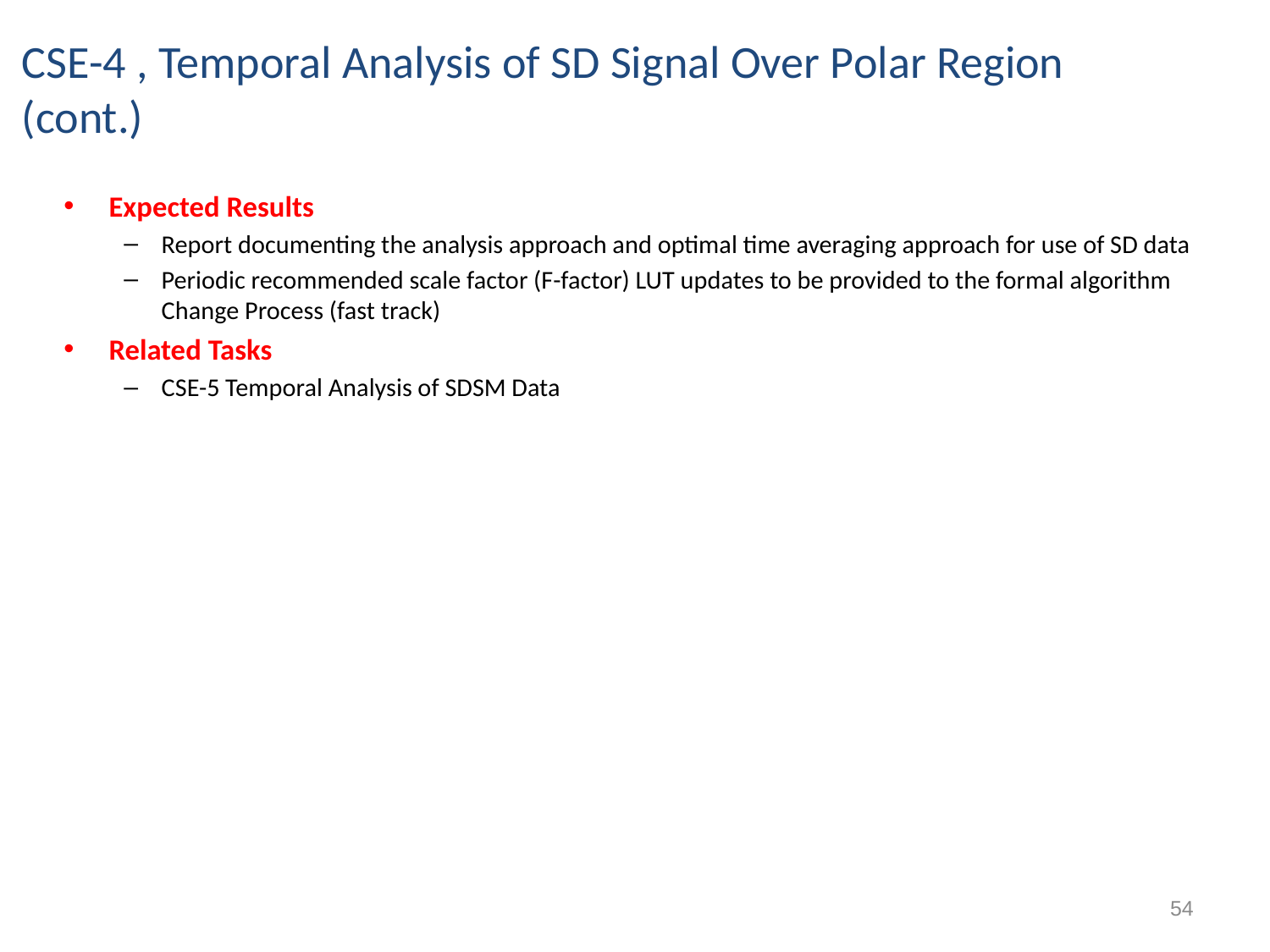

CSE-4 , Temporal Analysis of SD Signal Over Polar Region
(cont.)
Expected Results
Report documenting the analysis approach and optimal time averaging approach for use of SD data
Periodic recommended scale factor (F-factor) LUT updates to be provided to the formal algorithm Change Process (fast track)
Related Tasks
CSE-5 Temporal Analysis of SDSM Data
54